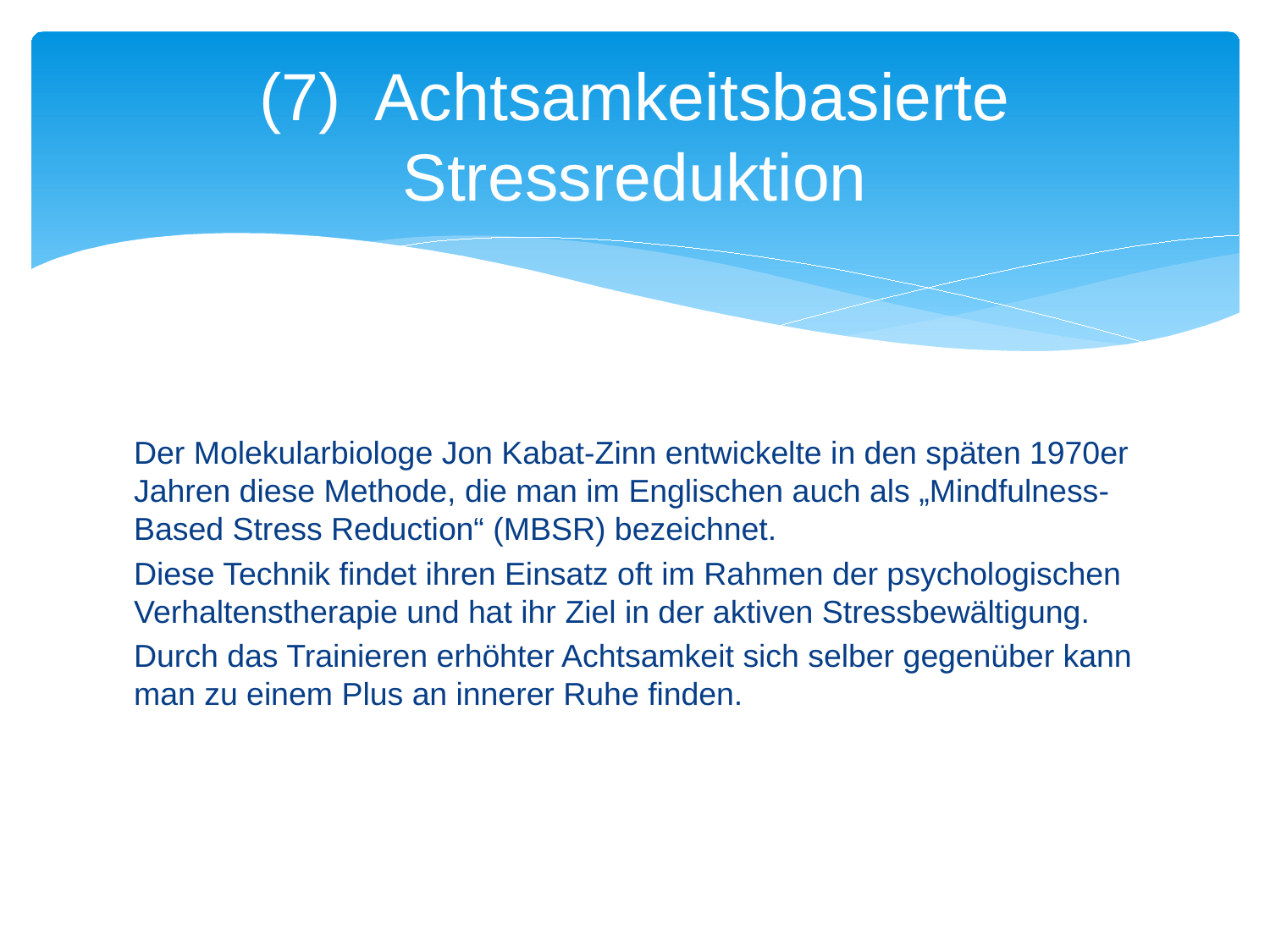

# (7)  Achtsamkeitsbasierte Stressreduktion
Der Molekularbiologe Jon Kabat-Zinn entwickelte in den späten 1970er Jahren diese Methode, die man im Englischen auch als „Mindfulness-Based Stress Reduction“ (MBSR) bezeichnet.
Diese Technik findet ihren Einsatz oft im Rahmen der psychologischen Verhaltenstherapie und hat ihr Ziel in der aktiven Stressbewältigung.
Durch das Trainieren erhöhter Achtsamkeit sich selber gegenüber kann man zu einem Plus an innerer Ruhe finden.